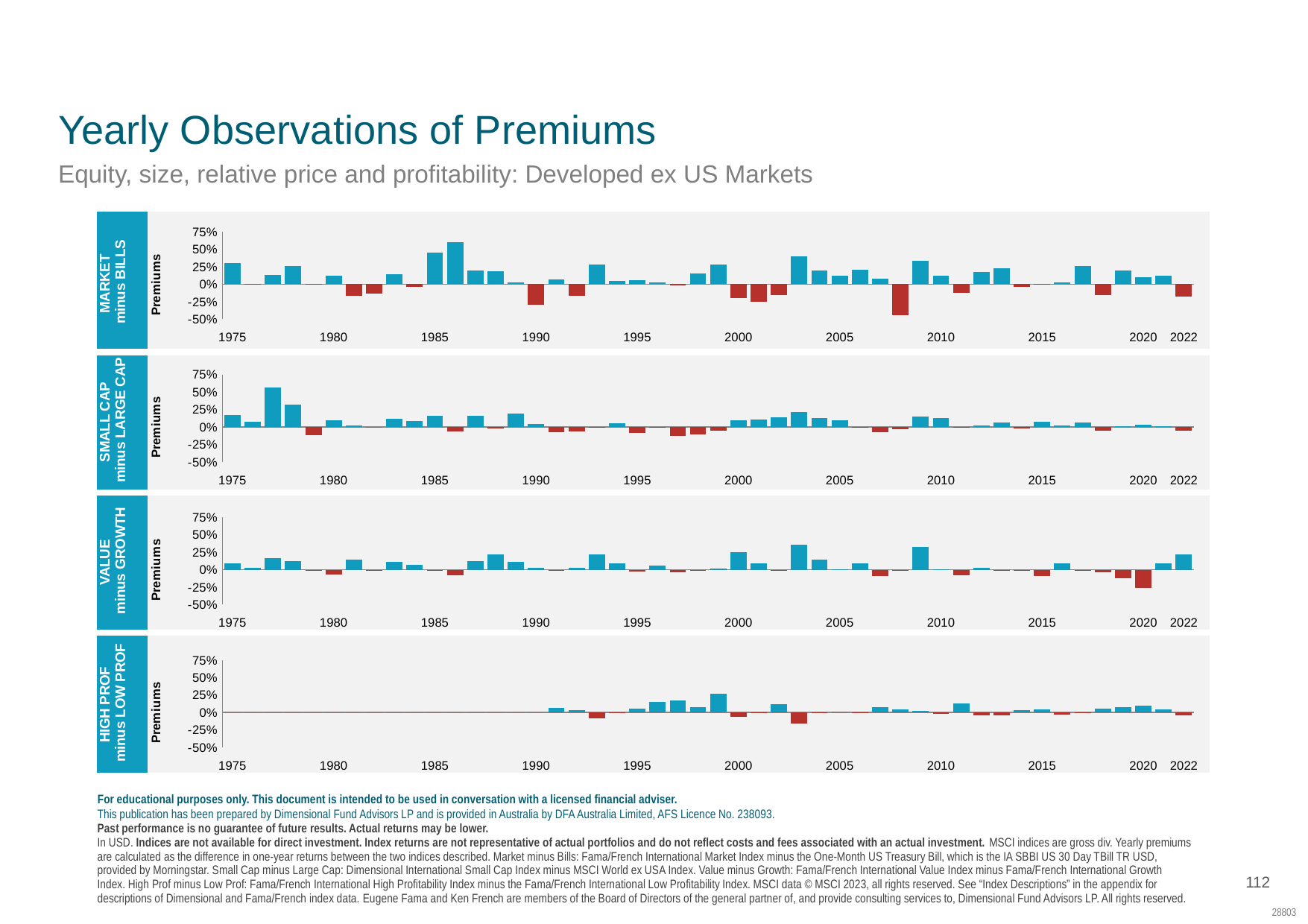

SC: EC01
MID 319
Performance of Premiums in the Equity Markets
# Yearly Observations of Premiums
Equity, size, relative price and profitability: Developed ex US Markets
| Market minus Bills |  |
| --- | --- |
| Small Cap minus LARGE CAP |  |
| Value minus Growth |  |
| High Prof minus LOW PROF |  |

### Chart

| Category | Dev Market 1yr | Negative |
|---|---|---|
| 1975 | 0.304672220825799 | 0.0 |
|  | -0.00908209087555512 | -0.00908209087555512 |
|  | 0.130819678275537 | 0.0 |
|  | 0.257486111043132 | 0.0 |
|  | -0.0079748241011679 | -0.0079748241011679 |
| 1980 | 0.123089290673482 | 0.0 |
|  | -0.163912901964548 | -0.163912901964548 |
|  | -0.130357444527315 | -0.130357444527315 |
|  | 0.148265165692966 | 0.0 |
|  | -0.0347680042417726 | -0.0347680042417726 |
| 1985 | 0.451076292499685 | 0.0 |
|  | 0.607303309544878 | 0.0 |
|  | 0.199601285687879 | 0.0 |
|  | 0.183404978434807 | 0.0 |
|  | 0.0283913109349638 | 0.0 |
| 1990 | -0.297831132537352 | -0.297831132537352 |
|  | 0.0654258564688492 | 0.0 |
|  | -0.162732018267732 | -0.162732018267732 |
|  | 0.284428785155379 | 0.0 |
|  | 0.0519364010795862 | 0.0 |
| 1995 | 0.0541836736313495 | 0.0 |
|  | 0.0234263038268705 | 0.0 |
|  | -0.0203818287077127 | -0.0203818287077127 |
|  | 0.149933427671052 | 0.0 |
|  | 0.28356237449121 | 0.0 |
| 2000 | -0.195944841251758 | -0.195944841251758 |
|  | -0.249097538714406 | -0.249097538714406 |
|  | -0.151258696358467 | -0.151258696358467 |
|  | 0.399639852130083 | 0.0 |
|  | 0.197595291232205 | 0.0 |
| 2005 | 0.11983582934807 | 0.0 |
|  | 0.21037140258639 | 0.0 |
|  | 0.0769885253959082 | 0.0 |
|  | -0.442587338759952 | -0.442587338759952 |
|  | 0.336166625742271 | 0.0 |
| 2010 | 0.117941495272851 | 0.0 |
|  | -0.126374689027267 | -0.126374689027267 |
|  | 0.173176660859498 | 0.0 |
|  | 0.225603376513505 | 0.0 |
|  | -0.0397734784738426 | -0.0397734784738426 |
| 2015 | -0.00524584934653072 | -0.00524584934653072 |
|  | 0.0287166952080327 | 0.0 |
|  | 0.259706546605597 | 0.0 |
|  | -0.155693609808638 | -0.155693609808638 |
|  | 0.198286796049825 | 0.0 |
| 2020 | 0.099571905528131 | 0.0 |
|  | 0.124439124840683 | 0.0 |
| 2022 | -0.170963410516281 | -0.170963410516281 |

### Chart

| Category | Dev Size 1yr | Negative |
|---|---|---|
| 1975 | 0.170943745394873 | 0.0 |
|  | 0.079048181939491 | 0.0 |
|  | 0.56560660596768 | 0.0 |
|  | 0.324356232048371 | 0.0 |
|  | -0.117215303762719 | -0.117215303762719 |
| 1980 | 0.100208982805558 | 0.0 |
|  | 0.0255334704958373 | 0.0 |
|  | 0.00296985290487672 | 0.0 |
|  | 0.113346617164502 | 0.0 |
|  | 0.0814824907431102 | 0.0 |
| 1985 | 0.16104628168693 | 0.0 |
|  | -0.0629719091277143 | -0.0629719091277143 |
|  | 0.161054745076584 | 0.0 |
|  | -0.0185766635921694 | -0.0185766635921694 |
|  | 0.193463571952484 | 0.0 |
| 1990 | 0.0462127480485087 | 0.0 |
|  | -0.0770034441542131 | -0.0770034441542131 |
|  | -0.0655545460698325 | -0.0655545460698325 |
|  | -0.0163690866103392 | -0.0163690866103392 |
|  | 0.0515248661562171 | 0.0 |
| 1995 | -0.0817723993476311 | -0.0817723993476311 |
|  | -0.00348922391071516 | -0.00348922391071516 |
|  | -0.129628333507198 | -0.129628333507198 |
|  | -0.102207774891002 | -0.102207774891002 |
|  | -0.0549983638822422 | -0.0549983638822422 |
| 2000 | 0.0969872994962724 | 0.0 |
|  | 0.103349239403295 | 0.0 |
|  | 0.144192172876958 | 0.0 |
|  | 0.217115216802269 | 0.0 |
|  | 0.132334266614387 | 0.0 |
| 2005 | 0.0978021513061509 | 0.0 |
|  | -0.00340788130372149 | -0.00340788130372149 |
|  | -0.0775873252311703 | -0.0775873252311703 |
|  | -0.0349354464629479 | -0.0349354464629479 |
|  | 0.144416840375618 | 0.0 |
| 2010 | 0.129990061510139 | 0.0 |
|  | -0.0154542205126216 | -0.0154542205126216 |
|  | 0.0158527824343331 | 0.0 |
|  | 0.0600124498226116 | 0.0 |
|  | -0.0189441880433642 | -0.0189441880433642 |
| 2015 | 0.0803748277825868 | 0.0 |
|  | 0.0246267884390263 | 0.0 |
|  | 0.0693715230744585 | 0.0 |
|  | -0.0497620318919098 | -0.0497620318919098 |
|  | 0.0111805719858185 | 0.0 |
| 2020 | 0.0313526132137498 | 0.0 |
|  | 0.00766910180367386 | 0.0 |
| 2022 | -0.0494254666431824 | -0.0494254666431824 |

### Chart

| Category | Dev Price 1yr | Negative |
|---|---|---|
| 1975 | 0.0930101716659708 | 0.0 |
|  | 0.0250644796796453 | 0.0 |
|  | 0.162962528344322 | 0.0 |
|  | 0.119860142606824 | 0.0 |
|  | -0.00326204878523773 | -0.00326204878523773 |
| 1980 | -0.067095836292921 | -0.067095836292921 |
|  | 0.147495268205471 | 0.0 |
|  | -0.0104177839229214 | -0.0104177839229214 |
|  | 0.113444761228814 | 0.0 |
|  | 0.0754231168078446 | 0.0 |
| 1985 | -0.0163345582015484 | -0.0163345582015484 |
|  | -0.0844023711926662 | -0.0844023711926662 |
|  | 0.118540733235722 | 0.0 |
|  | 0.217813082545923 | 0.0 |
|  | 0.110989497008968 | 0.0 |
| 1990 | 0.0267065617311772 | 0.0 |
|  | -0.00670771669704751 | -0.00670771669704751 |
|  | 0.0269356033841218 | 0.0 |
|  | 0.224075613666867 | 0.0 |
|  | 0.0926782835626214 | 0.0 |
| 1995 | -0.0257430054623913 | -0.0257430054623913 |
|  | 0.0601057082032284 | 0.0 |
|  | -0.0399864022661904 | -0.0399864022661904 |
|  | -0.0121848443507304 | -0.0121848443507304 |
|  | 0.0212921277645541 | 0.0 |
| 2000 | 0.255658360518093 | 0.0 |
|  | 0.0921138466253788 | 0.0 |
|  | -0.00469274677288656 | -0.00469274677288656 |
|  | 0.360381949366924 | 0.0 |
|  | 0.140860724140983 | 0.0 |
| 2005 | 0.00962241137772746 | 0.0 |
|  | 0.0895079607515099 | 0.0 |
|  | -0.0917176633682779 | -0.0917176633682779 |
|  | -0.0183255203838379 | -0.0183255203838379 |
|  | 0.323876260722454 | 0.0 |
| 2010 | 0.000807231447879975 | 0.0 |
|  | -0.0799598205847591 | -0.0799598205847591 |
|  | 0.0327109667711545 | 0.0 |
|  | -0.00312643292115711 | -0.00312643292115711 |
|  | -0.0125714618063736 | -0.0125714618063736 |
| 2015 | -0.0874453573013598 | -0.0874453573013598 |
|  | 0.0912837384283457 | 0.0 |
|  | -0.00460481881078345 | -0.00460481881078345 |
|  | -0.0387405195217183 | -0.0387405195217183 |
|  | -0.120249358189929 | -0.120249358189929 |
| 2020 | -0.262745153758129 | -0.262745153758129 |
|  | 0.0925560013409585 | 0.0 |
| 2022 | 0.214281230399121 | 0.0 |

### Chart

| Category | Dev Prof 1yr | Negative |
|---|---|---|
| 1975 | None | 0.0 |
|  | None | 0.0 |
|  | None | 0.0 |
|  | None | 0.0 |
|  | None | 0.0 |
| 1980 | None | 0.0 |
|  | None | 0.0 |
|  | None | 0.0 |
|  | None | 0.0 |
|  | None | 0.0 |
| 1985 | None | 0.0 |
|  | None | 0.0 |
|  | None | 0.0 |
|  | None | 0.0 |
|  | None | 0.0 |
| 1990 | None | 0.0 |
|  | 0.0652484477537894 | 0.0 |
|  | 0.0358718859789784 | 0.0 |
|  | -0.0807020666949148 | -0.0807020666949148 |
|  | -0.0102513451853445 | -0.0102513451853445 |
| 1995 | 0.0562509746276343 | 0.0 |
|  | 0.147455875115618 | 0.0 |
|  | 0.175865268854884 | 0.0 |
|  | 0.0730489487825234 | 0.0 |
|  | 0.266529478967036 | 0.0 |
| 2000 | -0.0659035304559141 | -0.0659035304559141 |
|  | -0.00357847731718797 | -0.00357847731718797 |
|  | 0.121038697533994 | 0.0 |
|  | -0.160382923657412 | -0.160382923657412 |
|  | -0.00782471209341584 | -0.00782471209341584 |
| 2005 | 0.0059315637092574 | 0.0 |
|  | -0.0130190602623521 | -0.0130190602623521 |
|  | 0.0770186816458882 | 0.0 |
|  | 0.0437311381104976 | 0.0 |
|  | 0.0253489995665273 | 0.0 |
| 2010 | -0.0231817741385596 | -0.0231817741385596 |
|  | 0.124188465727682 | 0.0 |
|  | -0.0465706329111186 | -0.0465706329111186 |
|  | -0.0431786993672425 | -0.0431786993672425 |
|  | 0.0379578425087026 | 0.0 |
| 2015 | 0.0439505304704702 | 0.0 |
|  | -0.0285571589439071 | -0.0285571589439071 |
|  | -0.00747305692299904 | -0.00747305692299904 |
|  | 0.0544821197124772 | 0.0 |
|  | 0.0768548982986867 | 0.0 |
| 2020 | 0.0938156147422282 | 0.0 |
|  | 0.0433312177157961 | 0.0 |
| 2022 | -0.0397211297242793 | -0.0397211297242793 |
112
For educational purposes only. This document is intended to be used in conversation with a licensed financial adviser.
This publication has been prepared by Dimensional Fund Advisors LP and is provided in Australia by DFA Australia Limited, AFS Licence No. 238093.
Past performance is no guarantee of future results. Actual returns may be lower.
In USD. Indices are not available for direct investment. Index returns are not representative of actual portfolios and do not reflect costs and fees associated with an actual investment. MSCI indices are gross div. Yearly premiums are calculated as the difference in one-year returns between the two indices described. Market minus Bills: Fama/French International Market Index minus the One-Month US Treasury Bill, which is the IA SBBI US 30 Day TBill TR USD, provided by Morningstar. Small Cap minus Large Cap: Dimensional International Small Cap Index minus MSCI World ex USA Index. Value minus Growth: Fama/French International Value Index minus Fama/French International Growth Index. High Prof minus Low Prof: Fama/French International High Profitability Index minus the Fama/French International Low Profitability Index. MSCI data © MSCI 2023, all rights reserved. See “Index Descriptions” in the appendix for descriptions of Dimensional and Fama/French index data. Eugene Fama and Ken French are members of the Board of Directors of the general partner of, and provide consulting services to, Dimensional Fund Advisors LP. All rights reserved.
28803